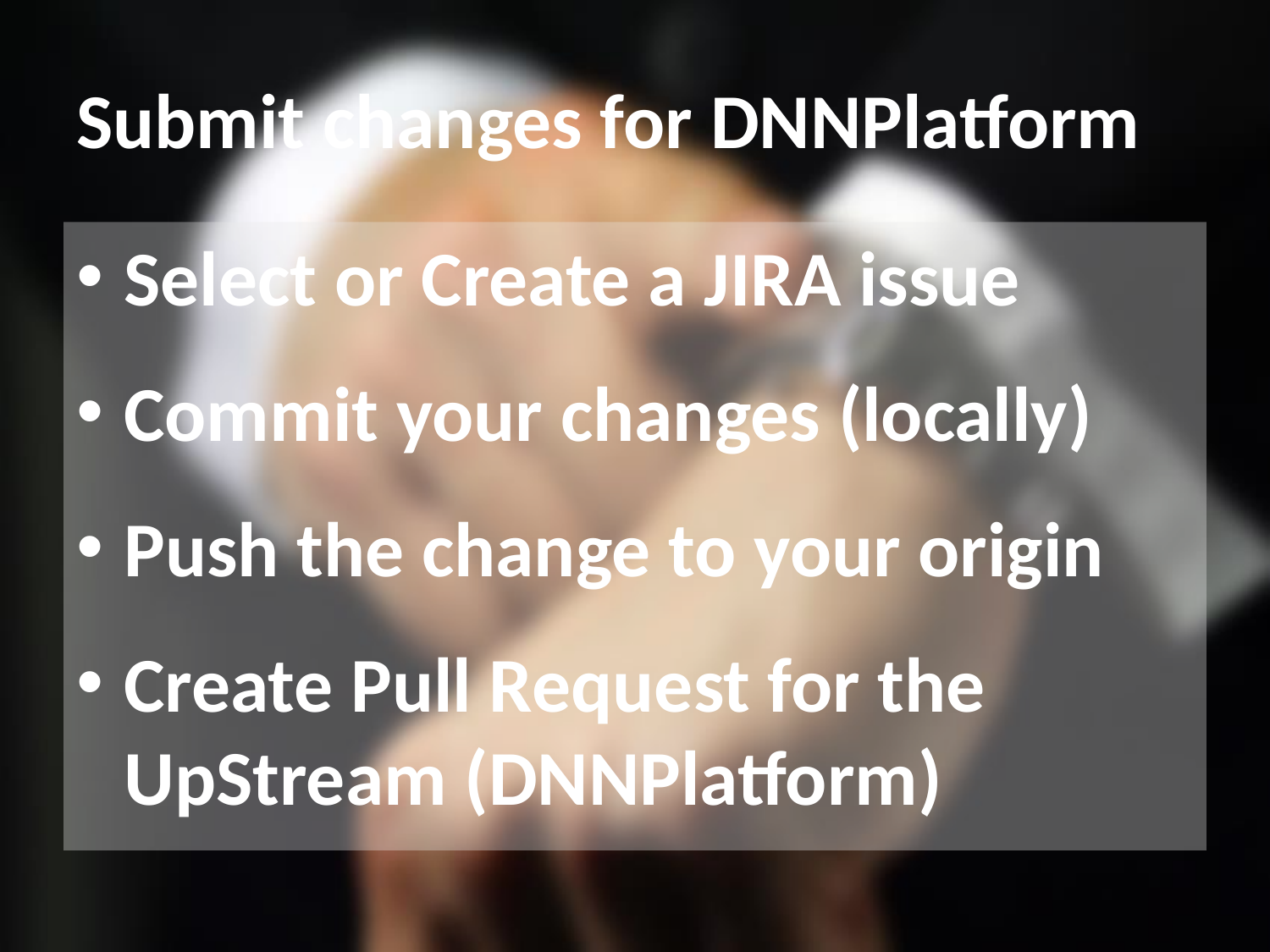

# Submit changes for DNNPlatform
Select or Create a JIRA issue
Commit your changes (locally)
Push the change to your origin
Create Pull Request for the UpStream (DNNPlatform)